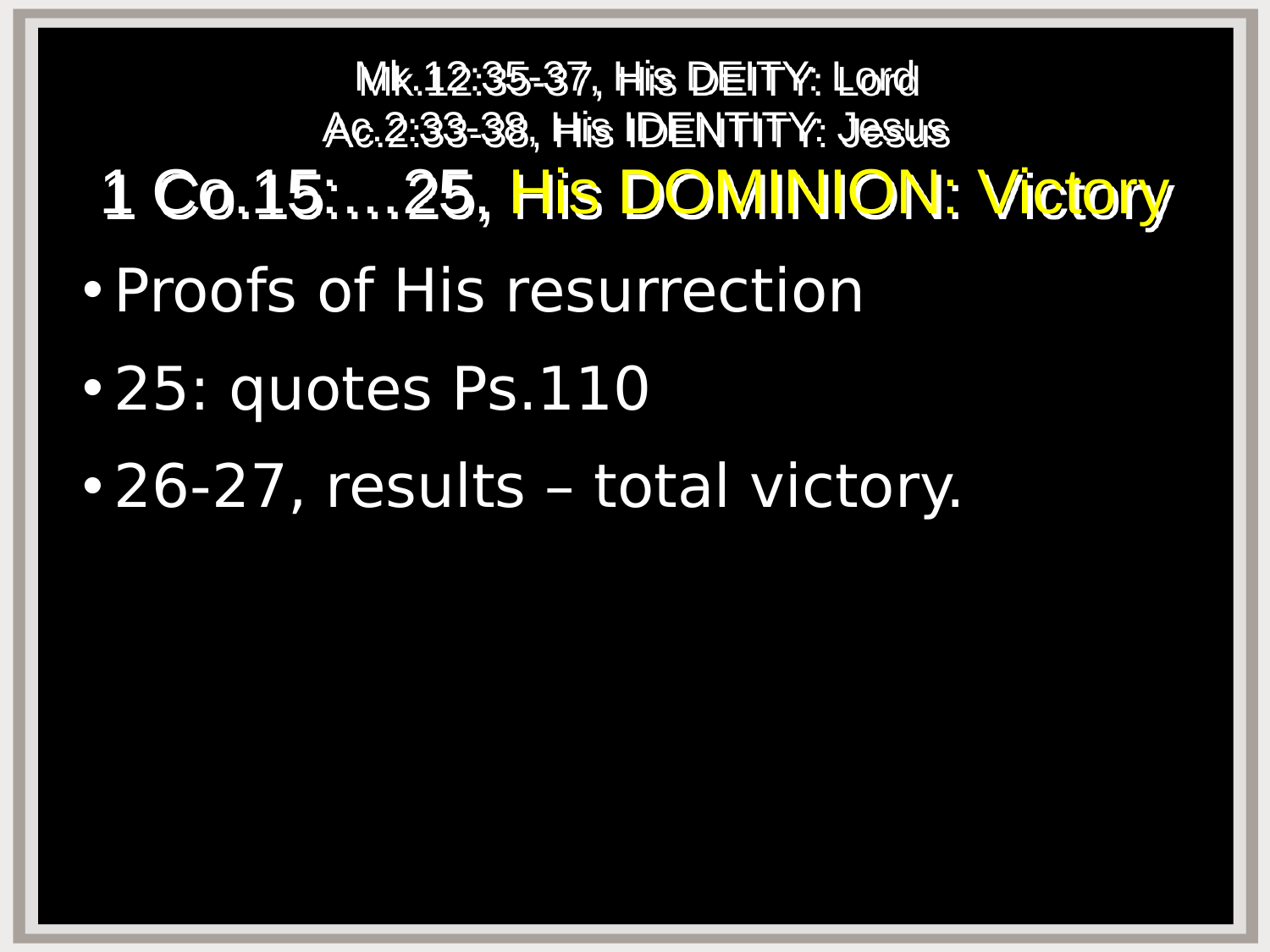

# Mk.12:35-37, His DEITY: Lord Ac.2:33-38, His IDENTITY: Jesus 1 Co.15:…25, His DOMINION: Victory
Proofs of His resurrection
25: quotes Ps.110
26-27, results – total victory.